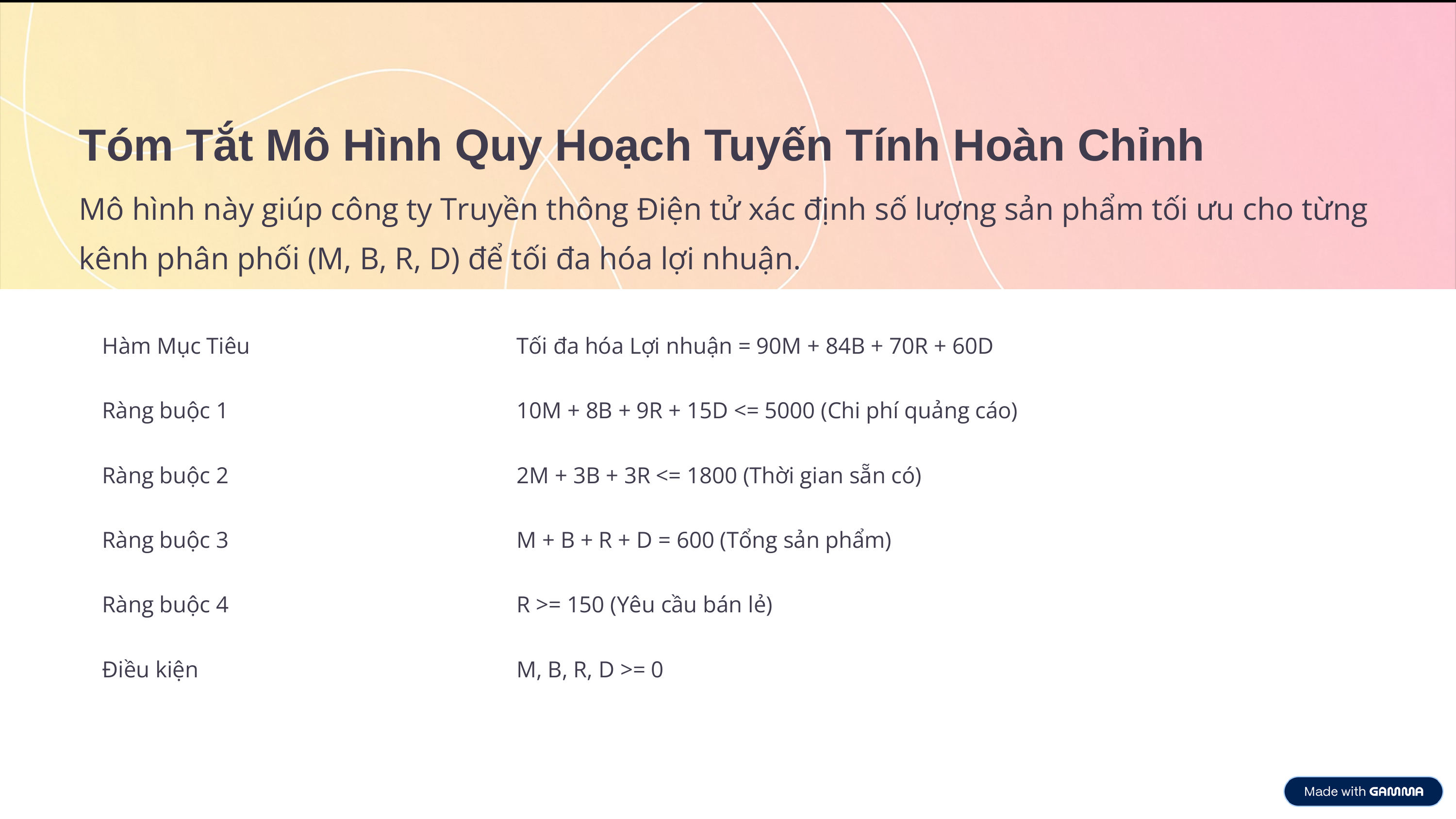

Tóm Tắt Mô Hình Quy Hoạch Tuyến Tính Hoàn Chỉnh
Mô hình này giúp công ty Truyền thông Điện tử xác định số lượng sản phẩm tối ưu cho từng kênh phân phối (M, B, R, D) để tối đa hóa lợi nhuận.

Hàm Mục Tiêu
Tối đa hóa Lợi nhuận = 90M + 84B + 70R + 60D

Ràng buộc 1
10M + 8B + 9R + 15D <= 5000 (Chi phí quảng cáo)

Ràng buộc 2
2M + 3B + 3R <= 1800 (Thời gian sẵn có)

Ràng buộc 3
M + B + R + D = 600 (Tổng sản phẩm)

Ràng buộc 4
R >= 150 (Yêu cầu bán lẻ)

Điều kiện
M, B, R, D >= 0